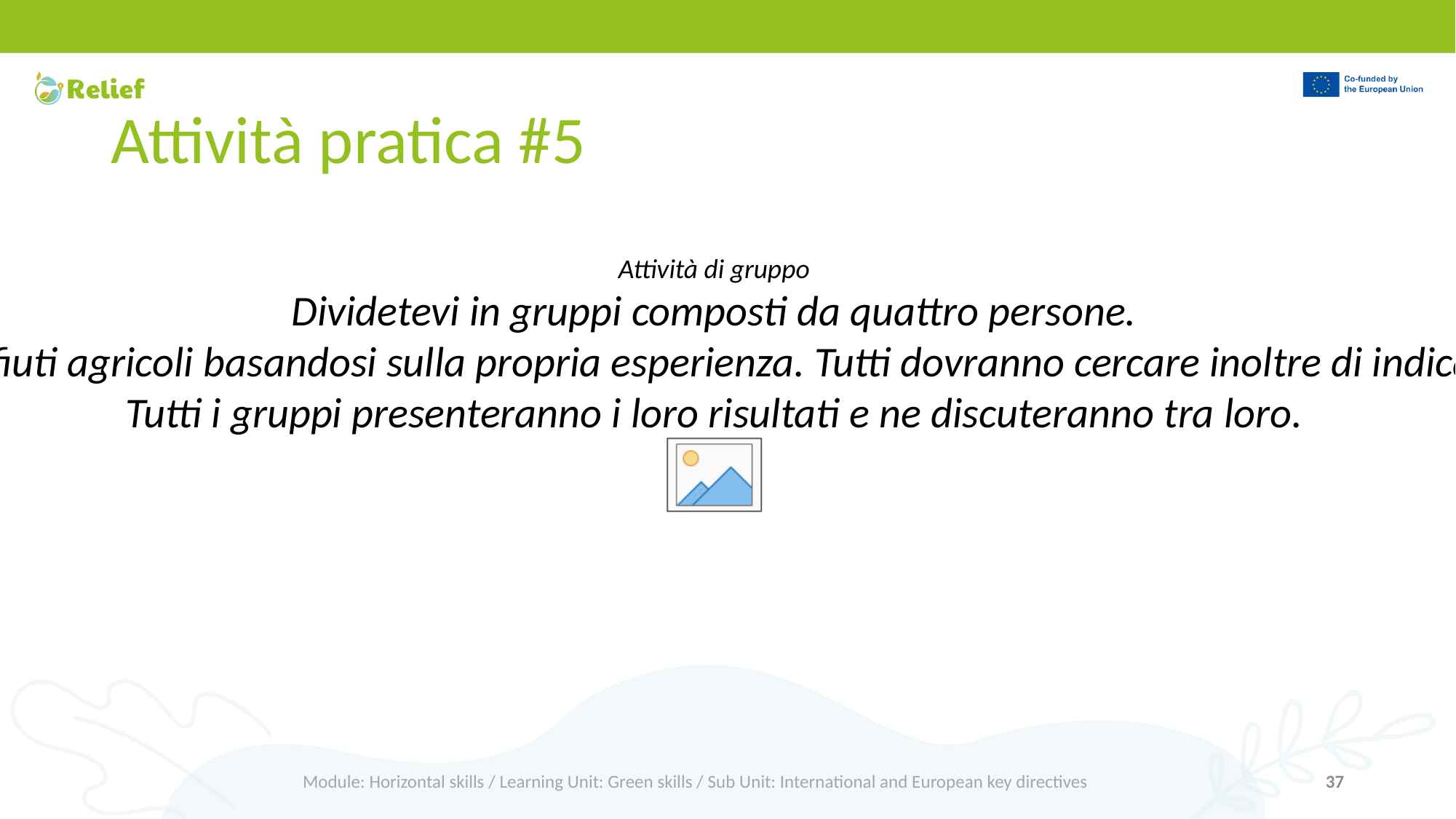

# Attività pratica #5

Attività di gruppo
Dividetevi in gruppi composti da quattro persone.
Ogni gruppo deve cercare di fornire esempi di pratiche di gestione dei rifiuti agricoli basandosi sulla propria esperienza. Tutti dovranno cercare inoltre di indicare l'impatto a breve e a lungo termine di queste pratiche sull'azienda.
Tutti i gruppi presenteranno i loro risultati e ne discuteranno tra loro.
Module: Horizontal skills / Learning Unit: Green skills / Sub Unit: International and European key directives
37